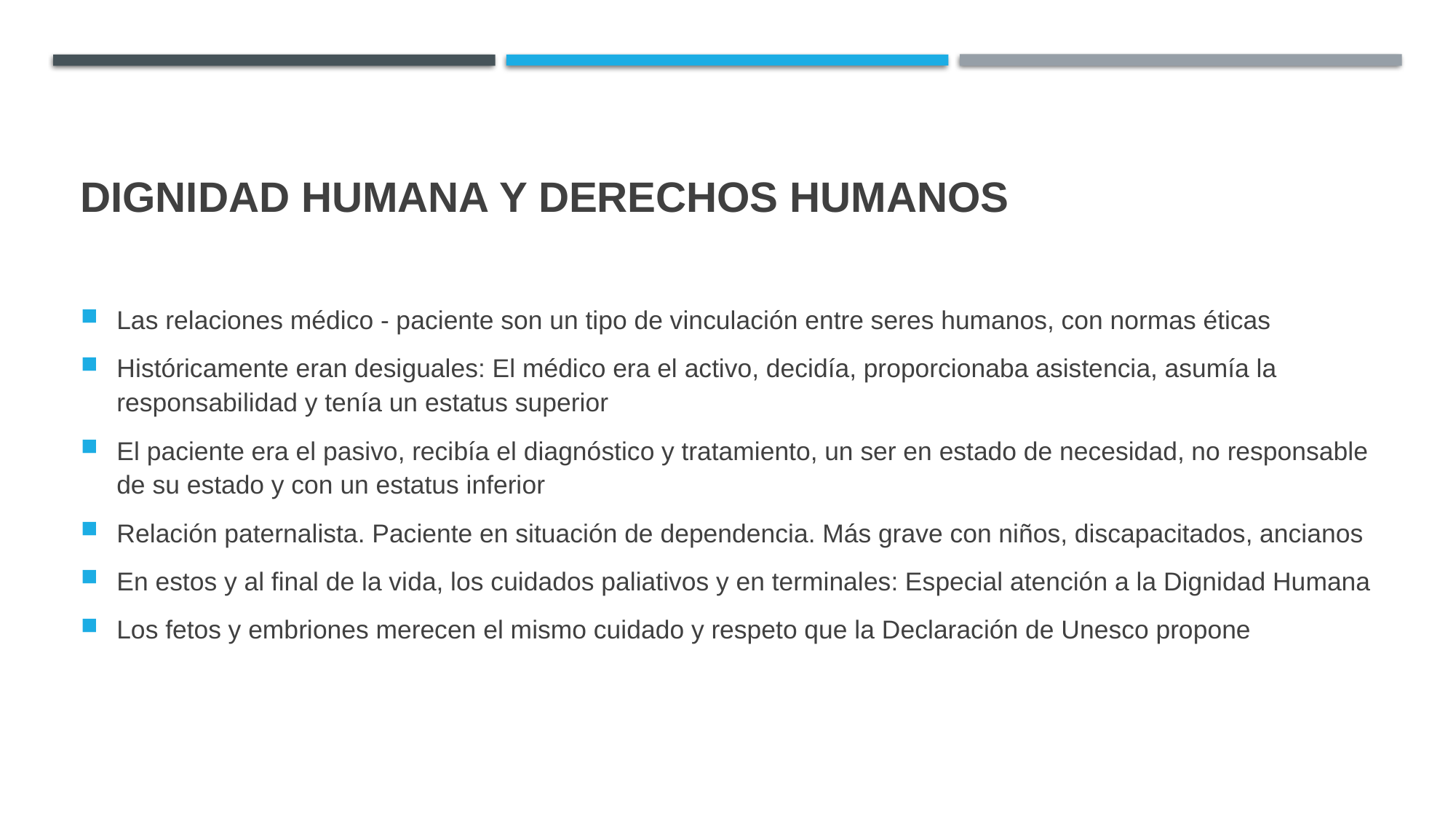

# Dignidad humana y derechos humanos
Las relaciones médico - paciente son un tipo de vinculación entre seres humanos, con normas éticas
Históricamente eran desiguales: El médico era el activo, decidía, proporcionaba asistencia, asumía la responsabilidad y tenía un estatus superior
El paciente era el pasivo, recibía el diagnóstico y tratamiento, un ser en estado de necesidad, no responsable de su estado y con un estatus inferior
Relación paternalista. Paciente en situación de dependencia. Más grave con niños, discapacitados, ancianos
En estos y al final de la vida, los cuidados paliativos y en terminales: Especial atención a la Dignidad Humana
Los fetos y embriones merecen el mismo cuidado y respeto que la Declaración de Unesco propone